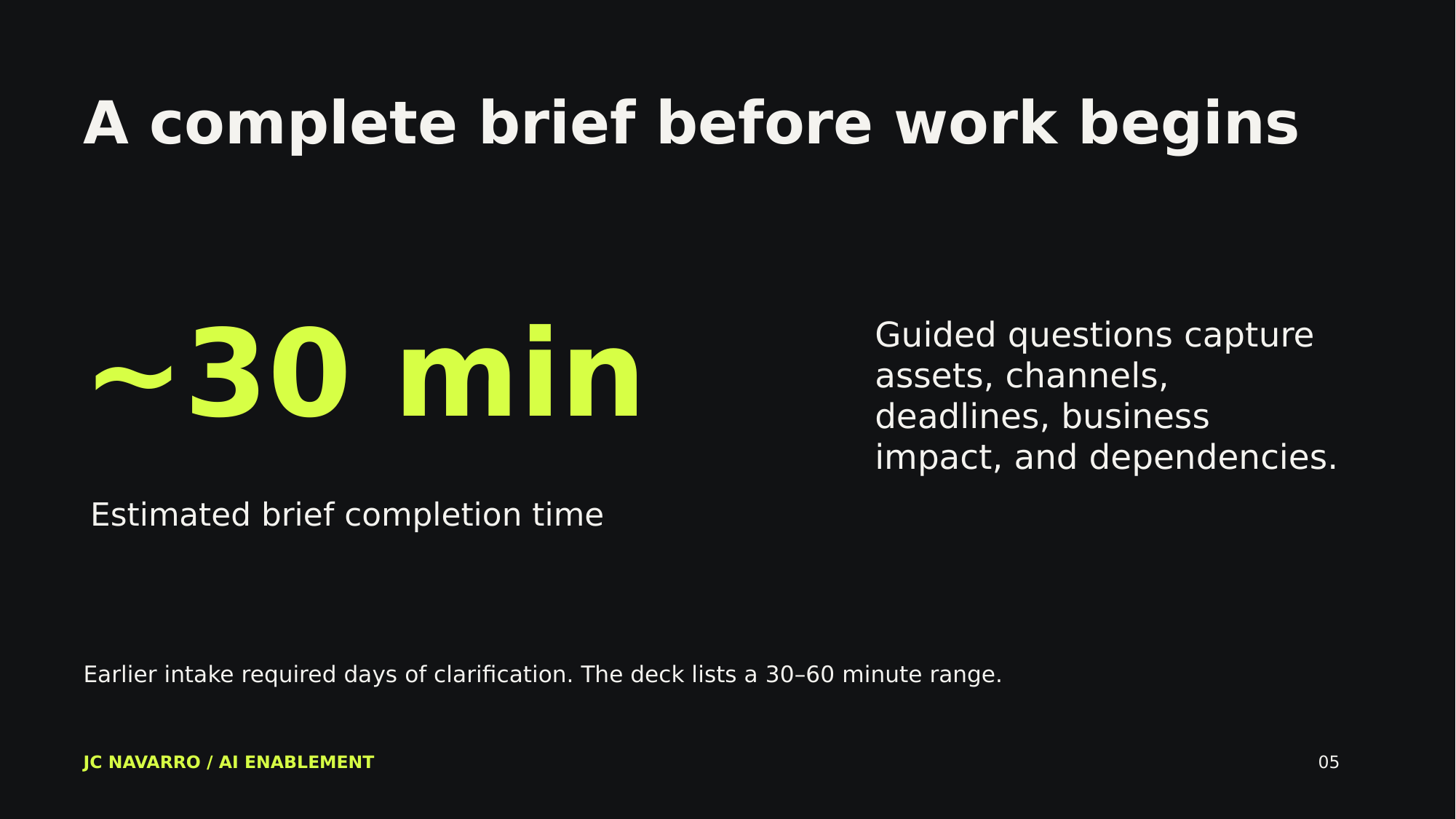

A complete brief before work begins
~30 min
Guided questions capture assets, channels, deadlines, business impact, and dependencies.
Estimated brief completion time
Earlier intake required days of clarification. The deck lists a 30–60 minute range.
JC NAVARRO / AI ENABLEMENT
05